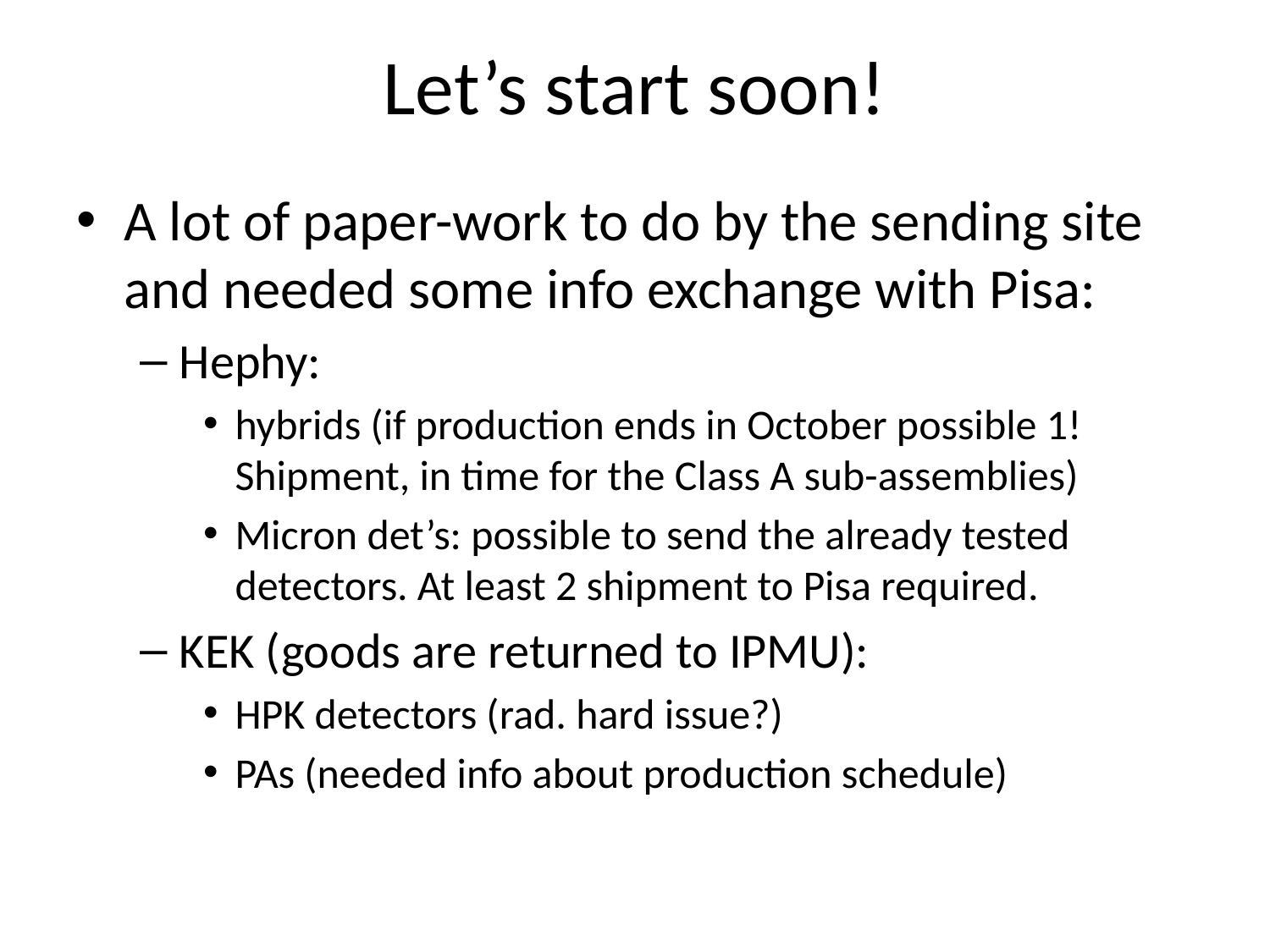

# Let’s start soon!
A lot of paper-work to do by the sending site and needed some info exchange with Pisa:
Hephy:
hybrids (if production ends in October possible 1! Shipment, in time for the Class A sub-assemblies)
Micron det’s: possible to send the already tested detectors. At least 2 shipment to Pisa required.
KEK (goods are returned to IPMU):
HPK detectors (rad. hard issue?)
PAs (needed info about production schedule)